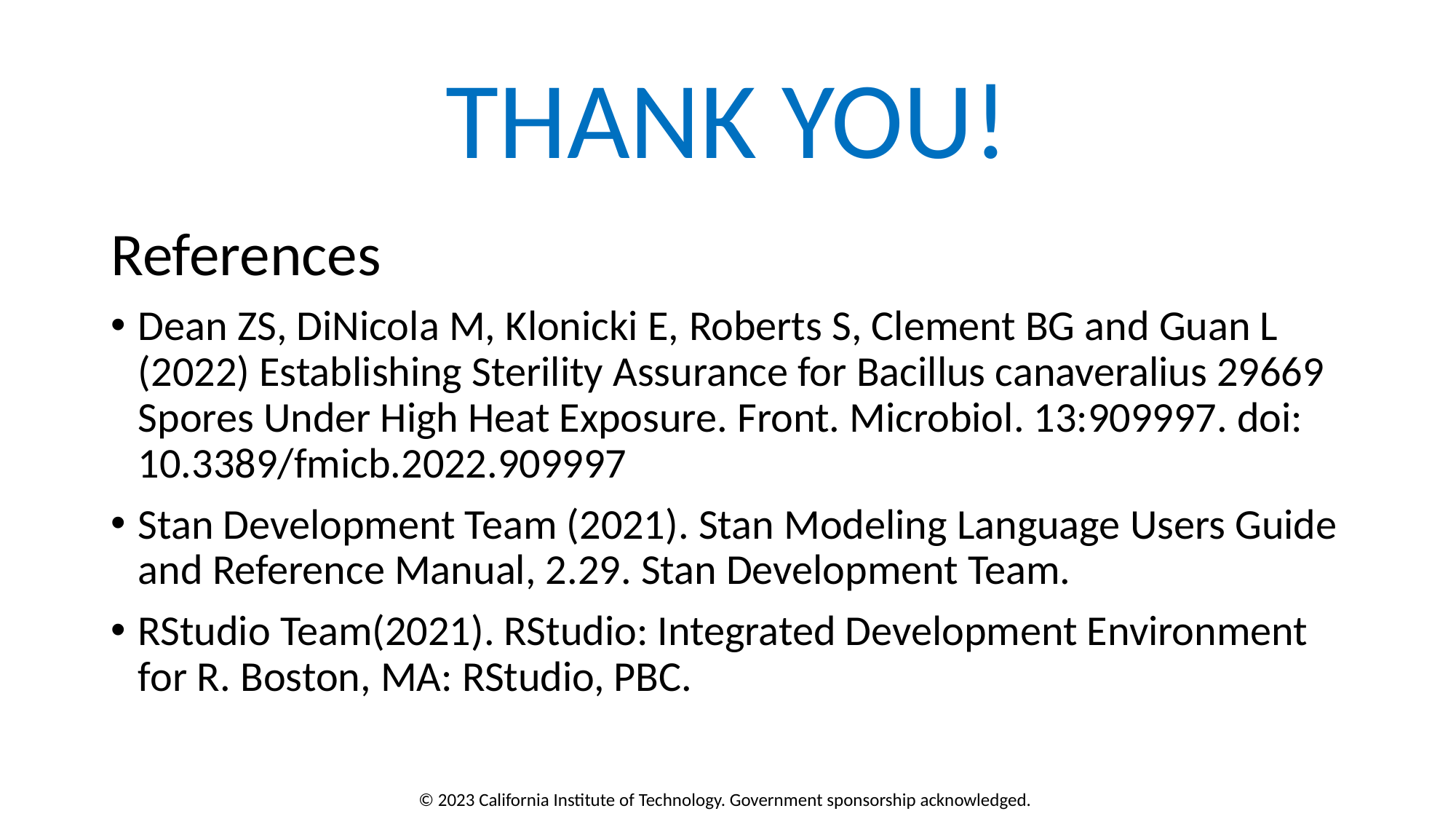

# THANK YOU!
References
Dean ZS, DiNicola M, Klonicki E, Roberts S, Clement BG and Guan L (2022) Establishing Sterility Assurance for Bacillus canaveralius 29669 Spores Under High Heat Exposure. Front. Microbiol. 13:909997. doi: 10.3389/fmicb.2022.909997
Stan Development Team (2021). Stan Modeling Language Users Guide and Reference Manual, 2.29. Stan Development Team.
RStudio Team(2021). RStudio: Integrated Development Environment for R. Boston, MA: RStudio, PBC.
© 2023 California Institute of Technology. Government sponsorship acknowledged.